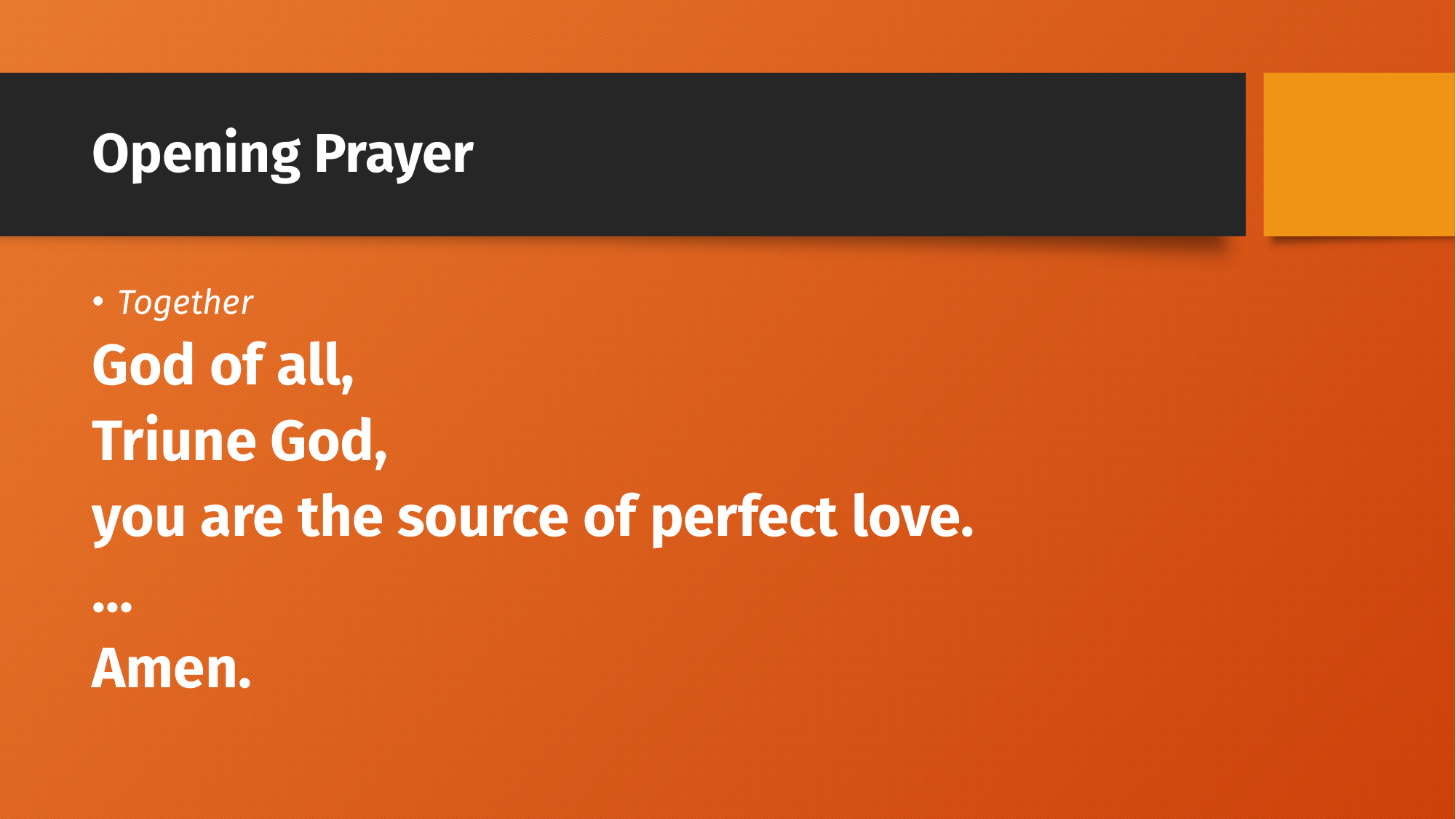

# Opening Prayer
Together
God of all,
Triune God,
you are the source of perfect love.
…
Amen.